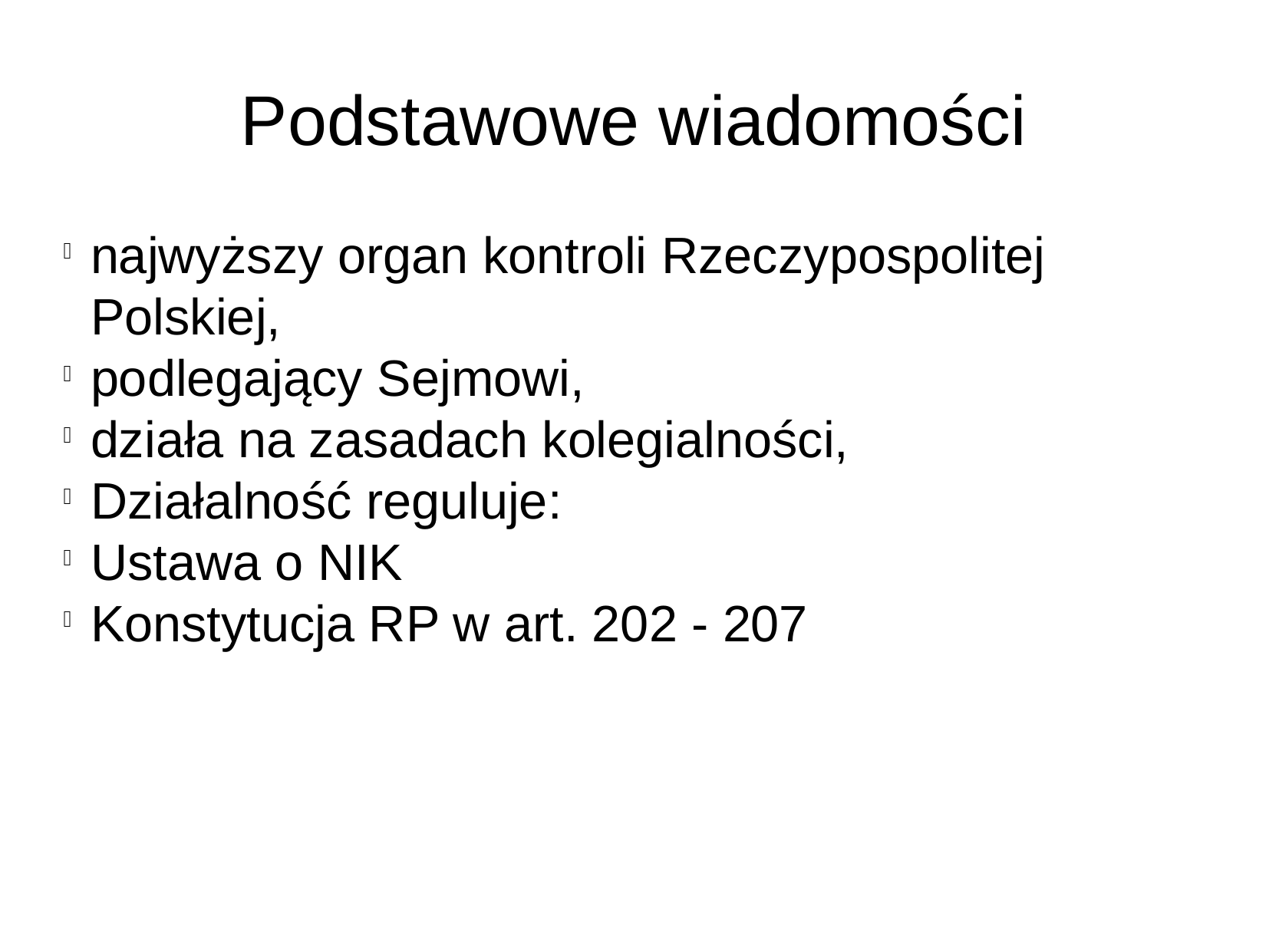

Podstawowe wiadomości
najwyższy organ kontroli Rzeczypospolitej Polskiej,
podlegający Sejmowi,
działa na zasadach kolegialności,
Działalność reguluje:
Ustawa o NIK
Konstytucja RP w art. 202 - 207